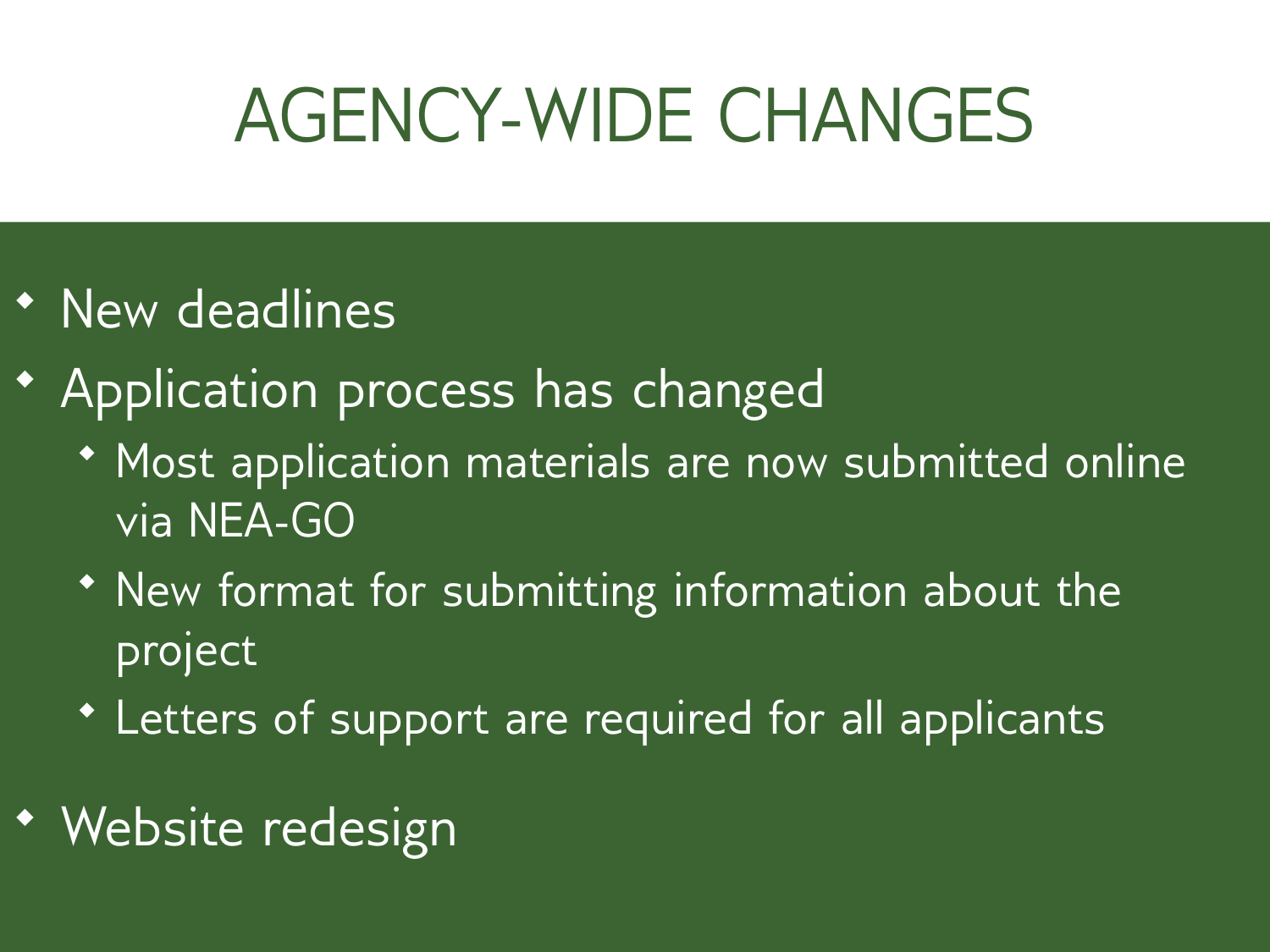

# Agency-wide Changes
New deadlines
Application process has changed
Most application materials are now submitted online via NEA-GO
New format for submitting information about the project
Letters of support are required for all applicants
Website redesign